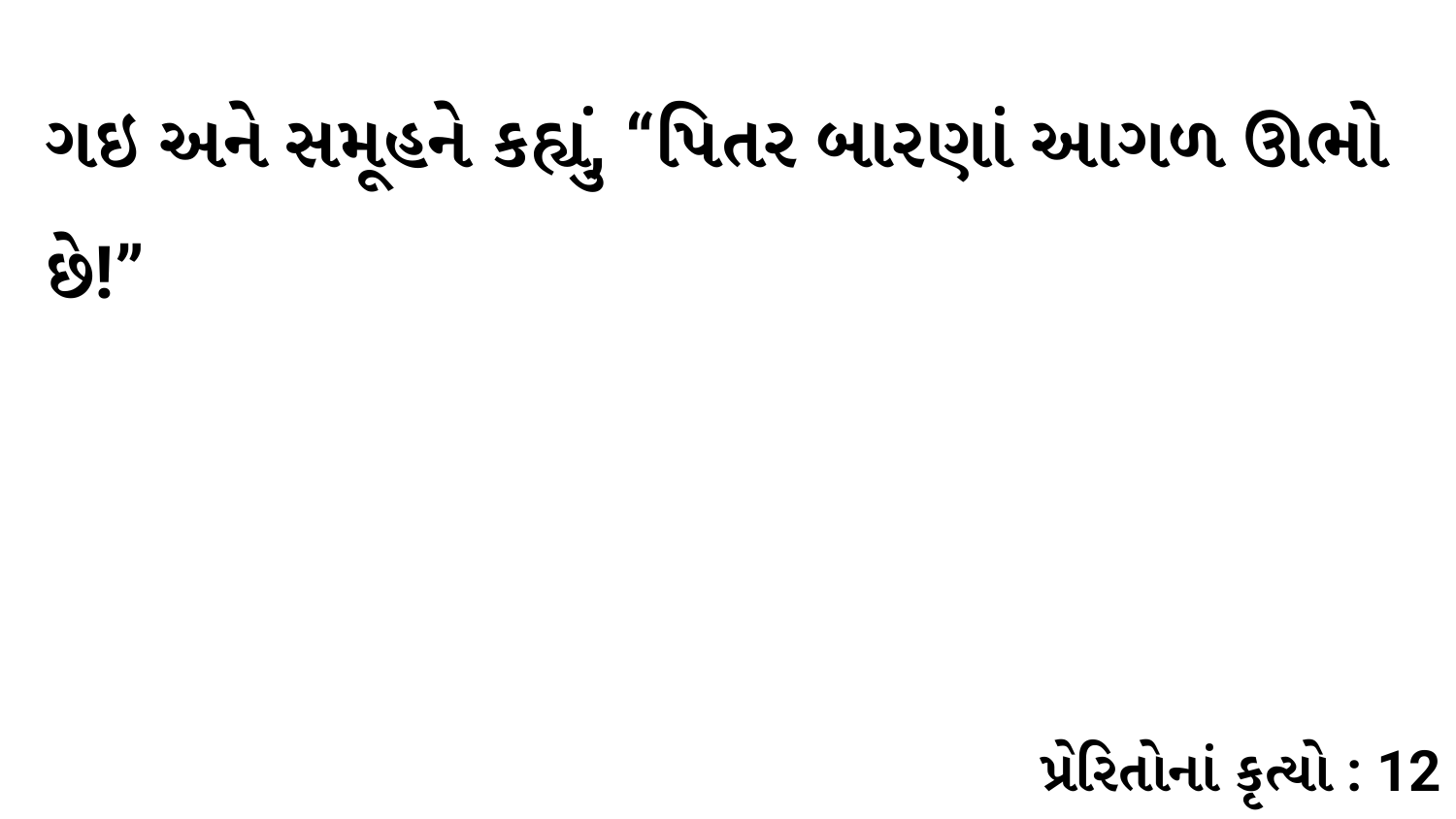

ગઇ અને સમૂહને કહ્યું, “પિતર બારણાં આગળ ઊભો છે!”
પ્રેરિતોનાં કૃત્યો : 12